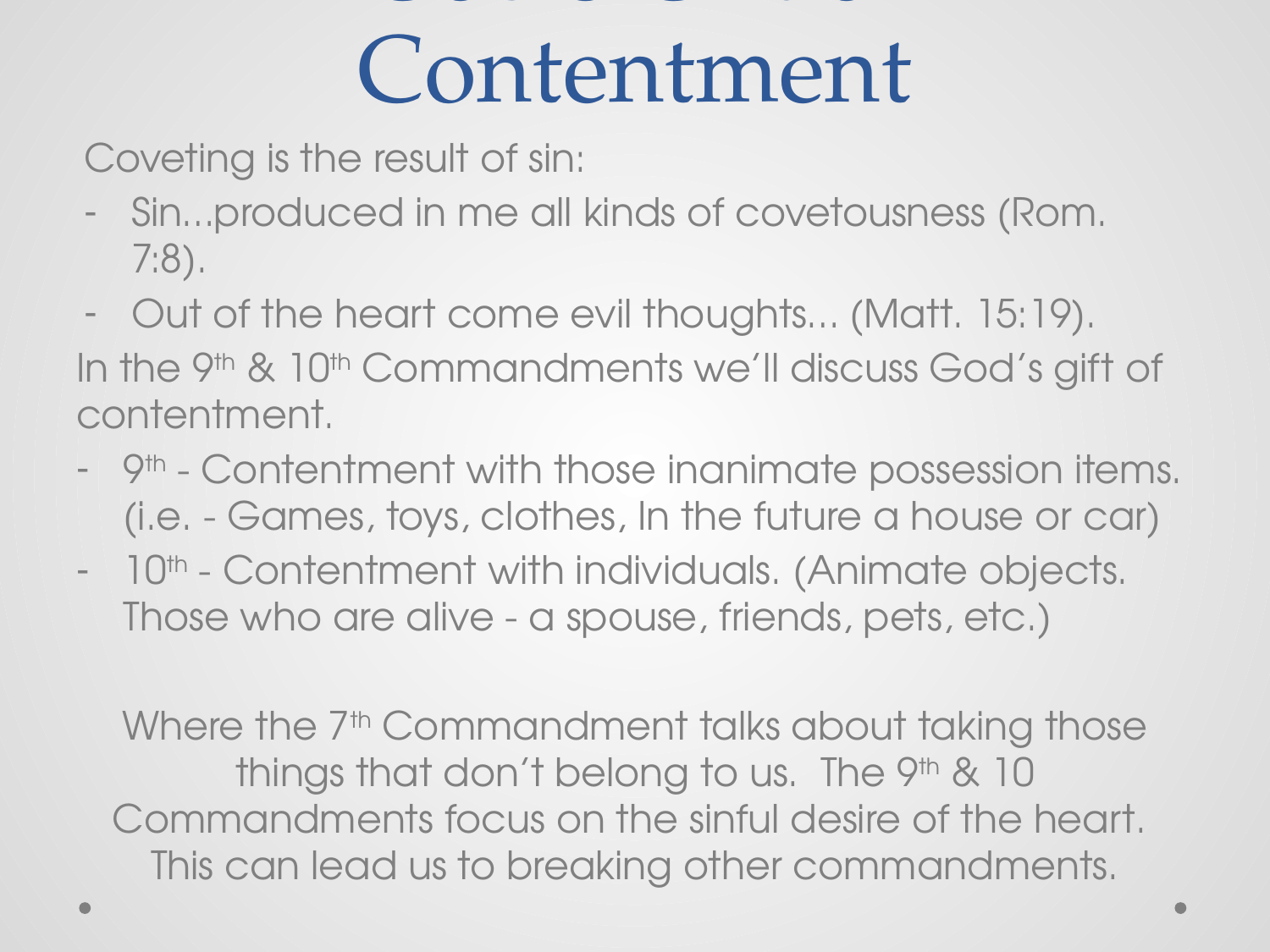

# God’s Gift of Contentment
Coveting is the result of sin:
Sin…produced in me all kinds of covetousness (Rom. 7:8).
Out of the heart come evil thoughts… (Matt. 15:19).
In the 9th & 10th Commandments we’ll discuss God’s gift of contentment.
9th - Contentment with those inanimate possession items. (i.e. - Games, toys, clothes, In the future a house or car)
10th - Contentment with individuals. (Animate objects.  Those who are alive - a spouse, friends, pets, etc.)

Where the 7th Commandment talks about taking those things that don’t belong to us.  The 9th & 10 Commandments focus on the sinful desire of the heart.  This can lead us to breaking other commandments.